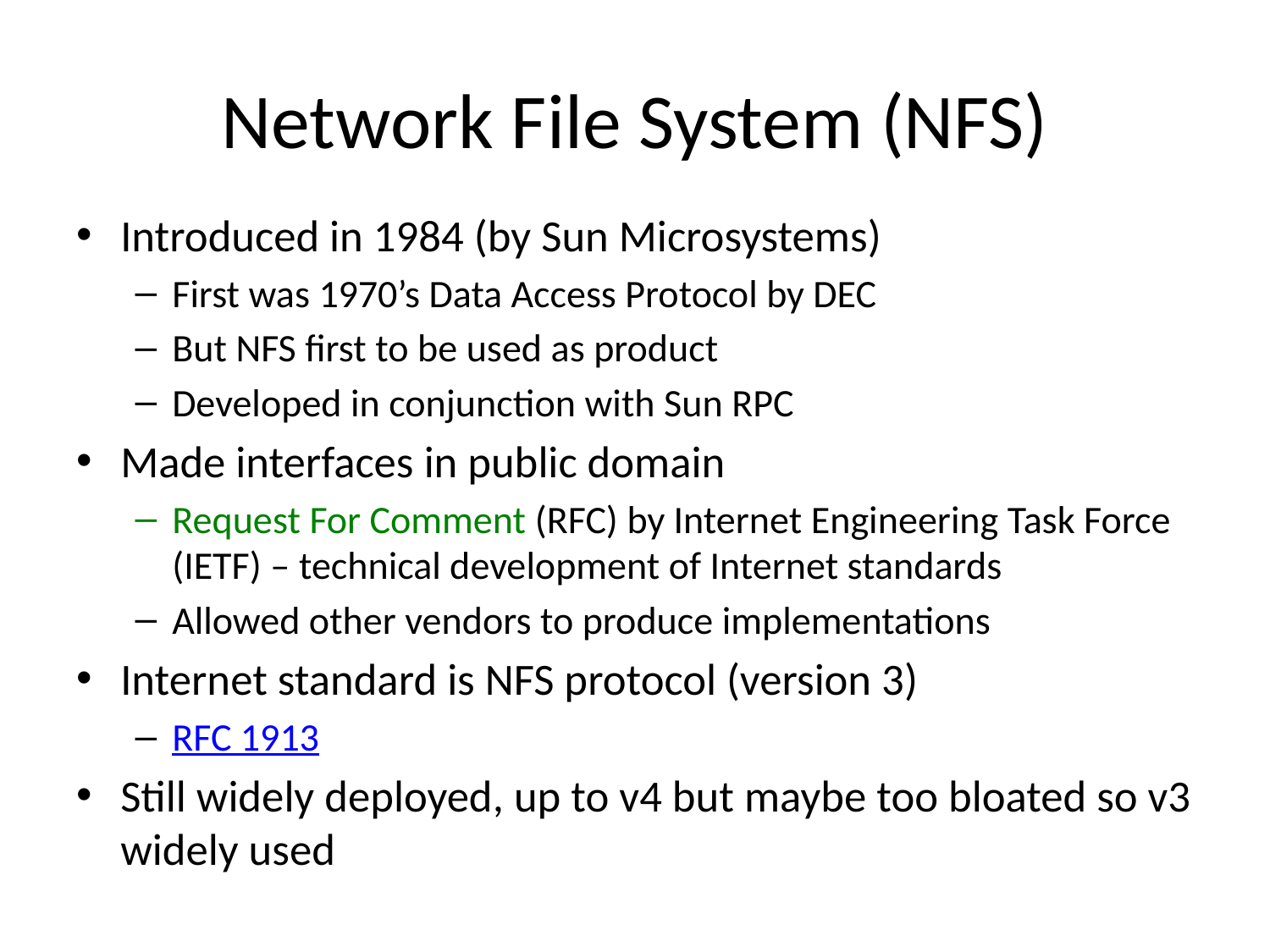

# Network File System (NFS)
Introduced in 1984 (by Sun Microsystems)
First was 1970’s Data Access Protocol by DEC
But NFS first to be used as product
Developed in conjunction with Sun RPC
Made interfaces in public domain
Request For Comment (RFC) by Internet Engineering Task Force (IETF) – technical development of Internet standards
Allowed other vendors to produce implementations
Internet standard is NFS protocol (version 3)
RFC 1913
Still widely deployed, up to v4 but maybe too bloated so v3 widely used